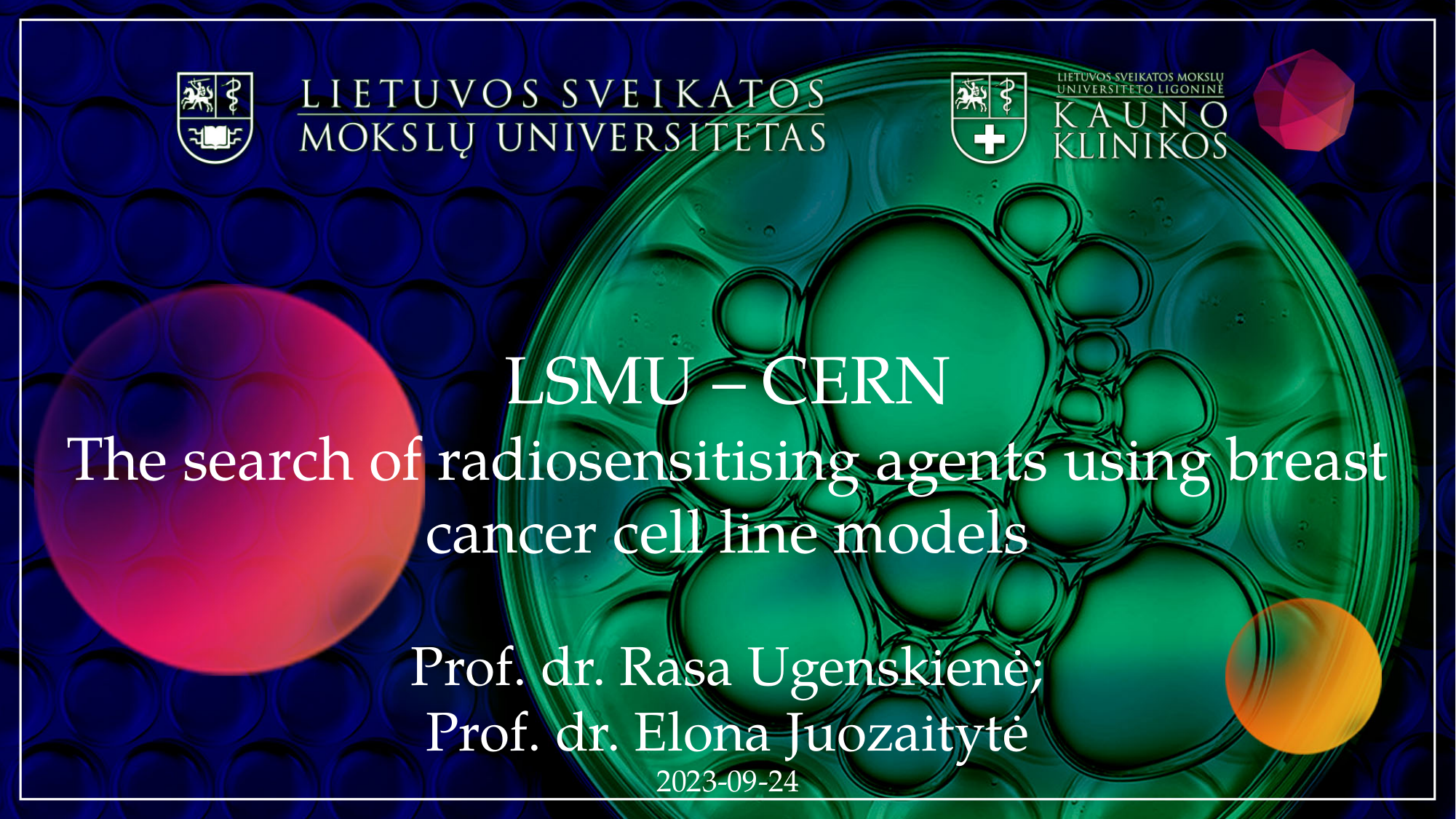

LSMU – CERN

The search of radiosensitising agents using breast cancer cell line models
Prof. dr. Rasa Ugenskienė;
Prof. dr. Elona Juozaitytė
2023-09-24